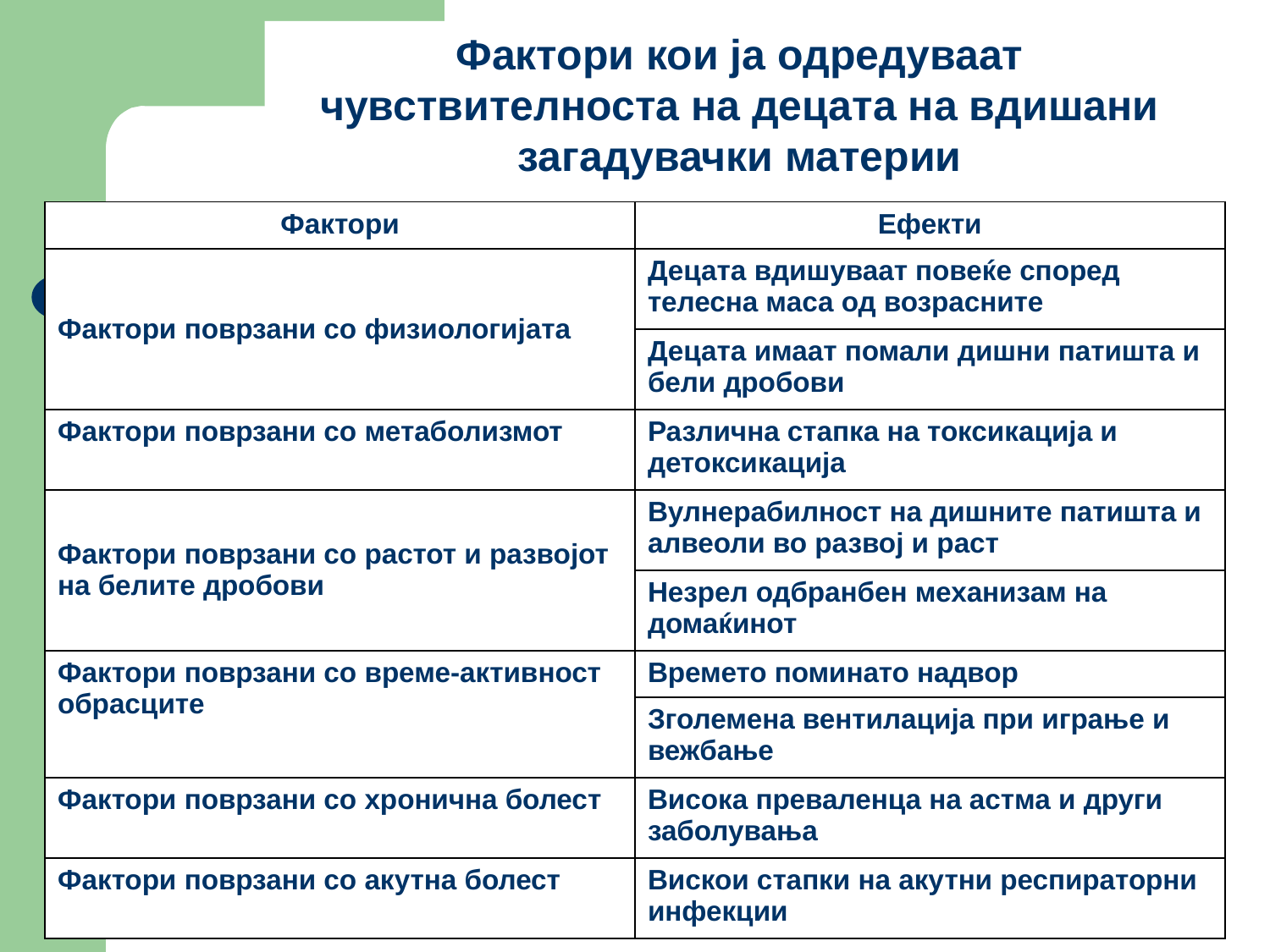

Фактори кои ја одредуваат чувствителноста на децата на вдишани загадувачки материи
| Фактори | Ефекти |
| --- | --- |
| Фактори поврзани со физиологијата | Децата вдишуваат повеќе според телесна маса од возрасните |
|  | Децата имаат помали дишни патишта и бели дробови |
| Фактори поврзани со метаболизмот | Различна стапка на токсикација и детоксикација |
| Фактори поврзани со растот и развојот на белите дробови | Вулнерабилност на дишните патишта и алвеоли во развој и раст |
|  | Незрел одбранбен механизам на домаќинот |
| Фактори поврзани со време-активност обрасците | Времето поминато надвор |
|  | Зголемена вентилација при играње и вежбање |
| Фактори поврзани со хронична болест | Висока преваленца на астма и други заболувања |
| Фактори поврзани со акутна болест | Вискои стапки на акутни респираторни инфекции |